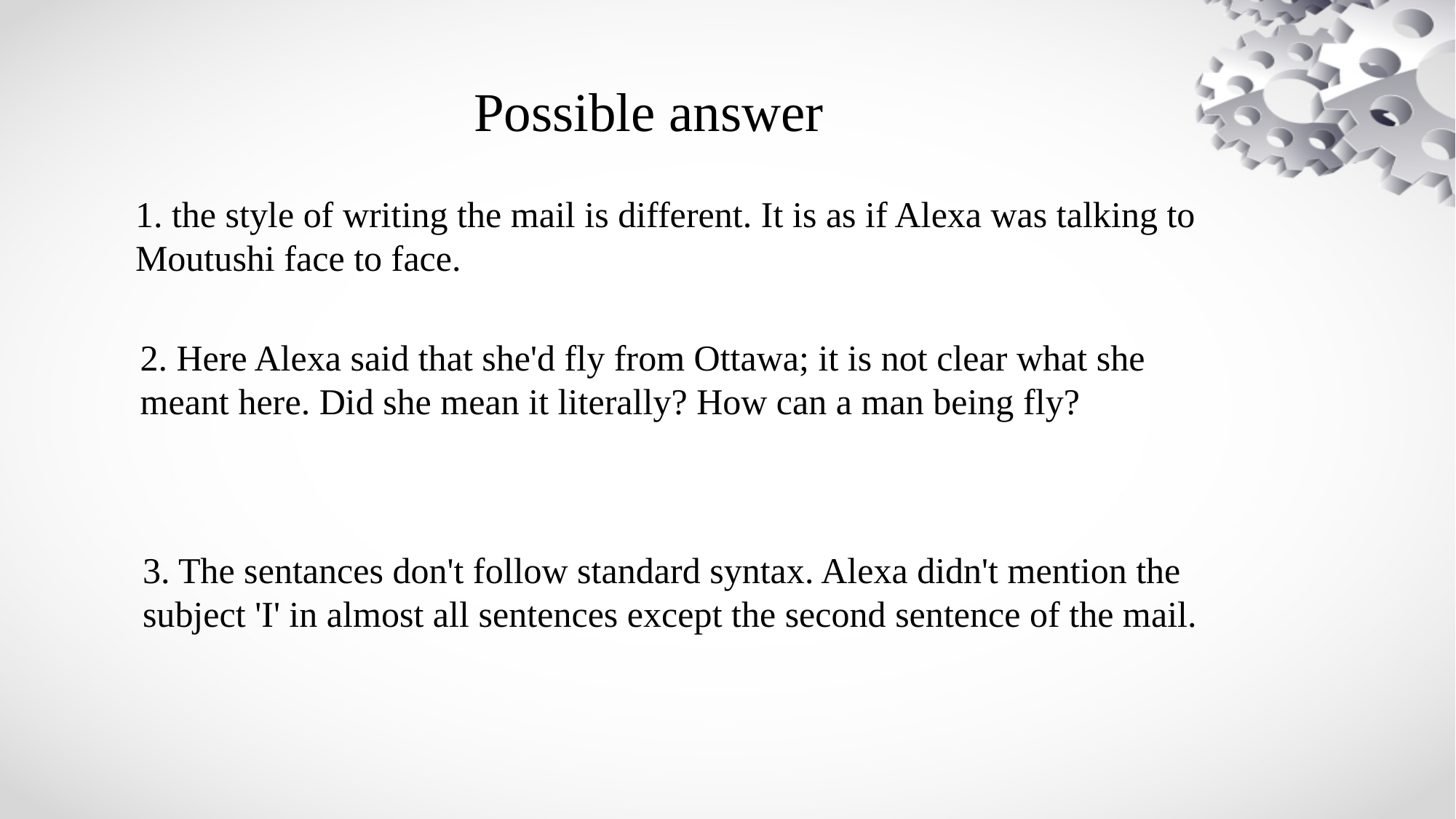

Possible answer
1. the style of writing the mail is different. It is as if Alexa was talking to Moutushi face to face.
2. Here Alexa said that she'd fly from Ottawa; it is not clear what she meant here. Did she mean it literally? How can a man being fly?
3. The sentances don't follow standard syntax. Alexa didn't mention the subject 'I' in almost all sentences except the second sentence of the mail.